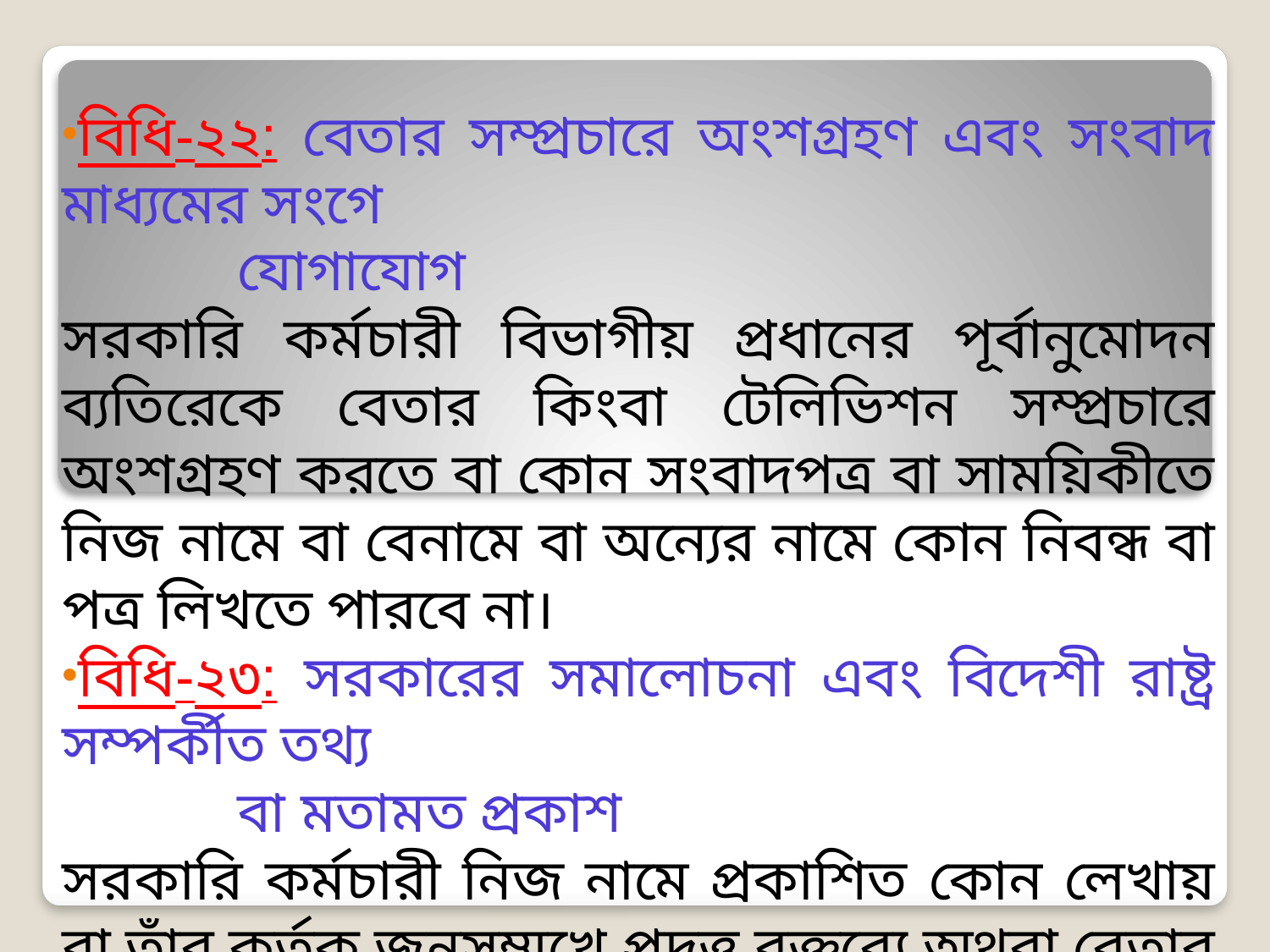

বিধি-২২: বেতার সম্প্রচারে অংশগ্রহণ এবং সংবাদ মাধ্যমের সংগে
            যোগাযোগ
সরকারি কর্মচারী বিভাগীয় প্রধানের পূর্বানুমোদন ব্যতিরেকে বেতার কিংবা টেলিভিশন সম্প্রচারে অংশগ্রহণ করতে বা কোন সংবাদপত্র বা সাময়িকীতে নিজ নামে বা বেনামে বা অন্যের নামে কোন নিবন্ধ বা পত্র লিখতে পারবে না।
বিধি-২৩: সরকারের সমালোচনা এবং বিদেশী রাষ্ট্র সম্পর্কীত তথ্য
            বা মতামত প্রকাশ
সরকারি কর্মচারী নিজ নামে প্রকাশিত কোন লেখায় বা তাঁর কর্তৃক জনসম্মুখে প্রদত্ত বক্তব্যে অথবা বেতার বা টেলিভিশনে সম্প্রচারে কোন বক্তব্যে এমন কোন বিবৃত্তি বা মতামত প্রকাশ করতে পারবেন না যা সরকারকে অস্বিস্তকর অবস্থায় ফেলতে সক্ষম।